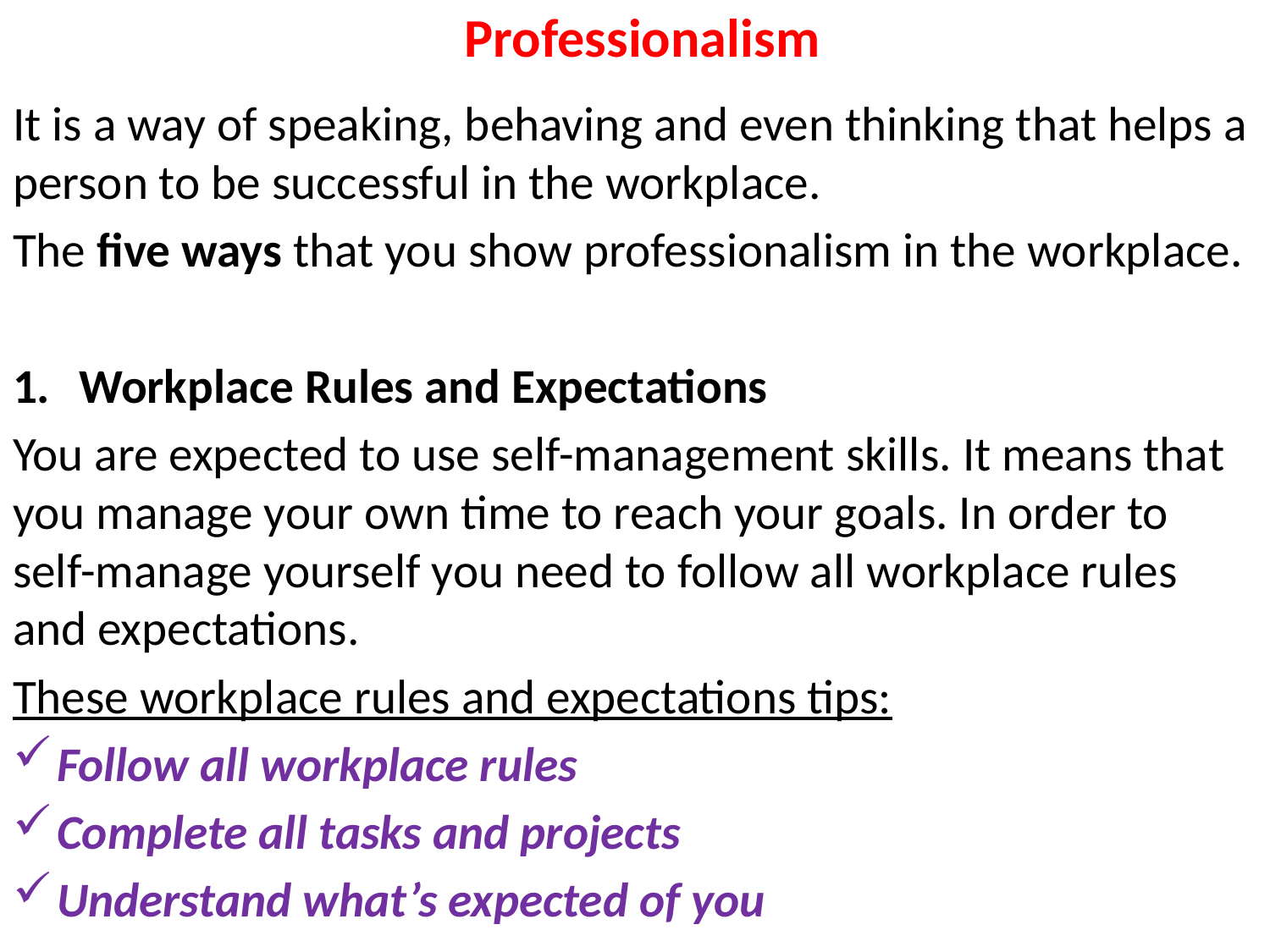

# Professionalism
It is a way of speaking, behaving and even thinking that helps a person to be successful in the workplace.
The five ways that you show professionalism in the workplace.

Workplace Rules and Expectations
You are expected to use self-management skills. It means that you manage your own time to reach your goals. In order to self-manage yourself you need to follow all workplace rules and expectations.
These workplace rules and expectations tips:
Follow all workplace rules
Complete all tasks and projects
Understand what’s expected of you